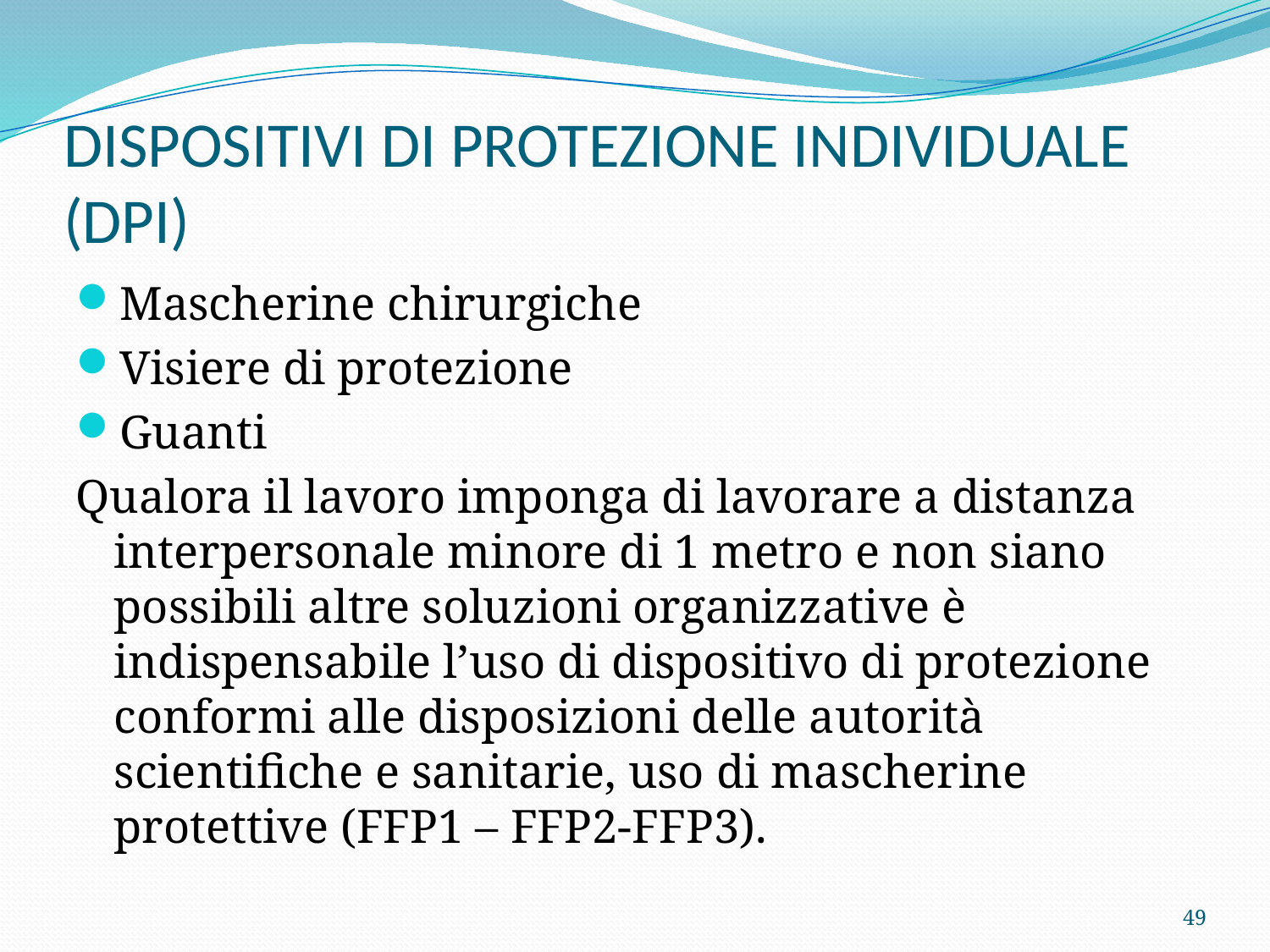

# DISPOSITIVI DI PROTEZIONE INDIVIDUALE (DPI)
Mascherine chirurgiche
Visiere di protezione
Guanti
Qualora il lavoro imponga di lavorare a distanza interpersonale minore di 1 metro e non siano possibili altre soluzioni organizzative è indispensabile l’uso di dispositivo di protezione conformi alle disposizioni delle autorità scientifiche e sanitarie, uso di mascherine protettive (FFP1 – FFP2-FFP3).
49